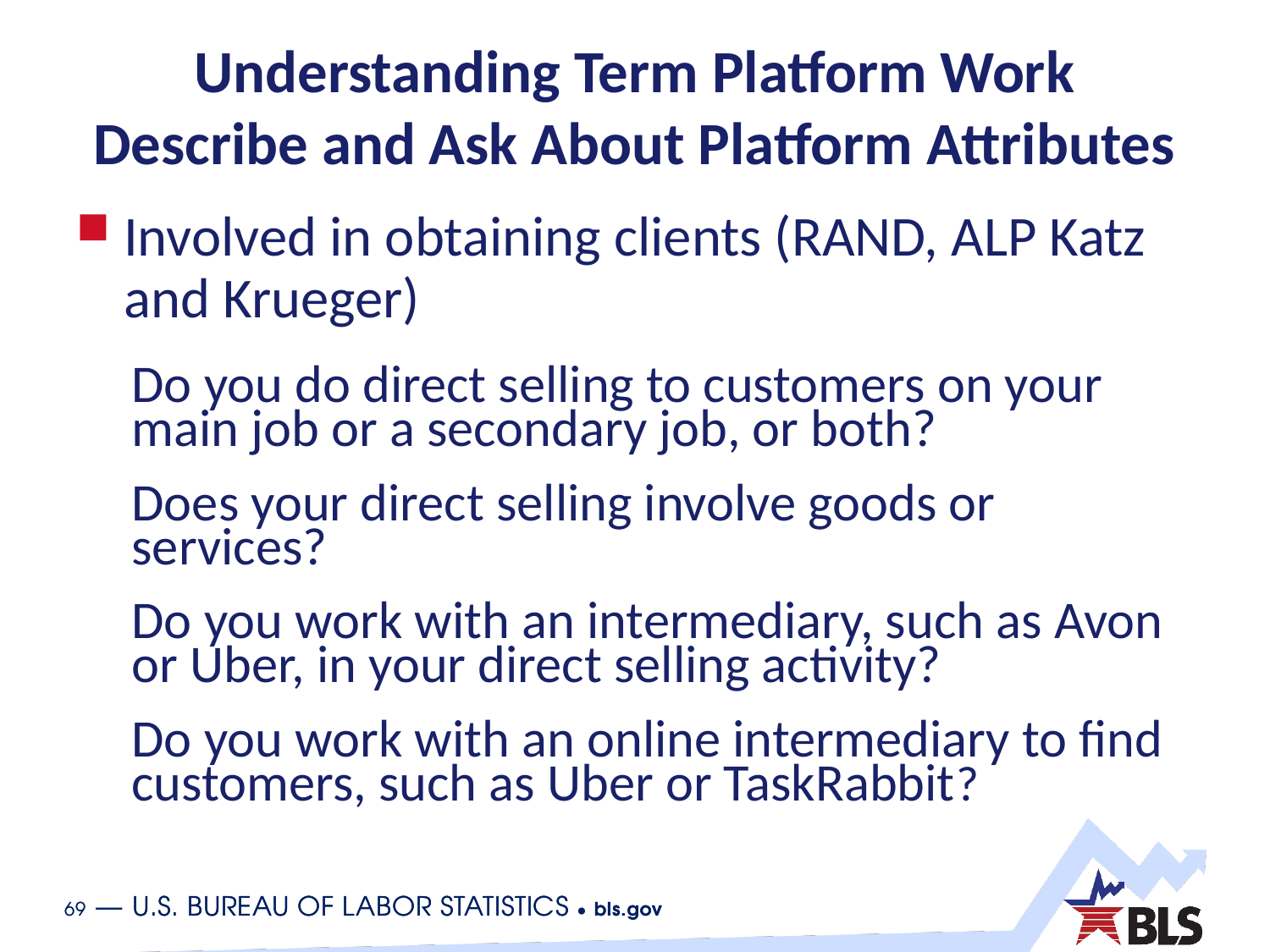

# Understanding Term Platform Work Describe and Ask About Platform Attributes
Involved in obtaining clients (RAND, ALP Katz and Krueger)

Do you do direct selling to customers on your main job or a secondary job, or both?

Does your direct selling involve goods or services?

Do you work with an intermediary, such as Avon or Uber, in your direct selling activity?

Do you work with an online intermediary to find customers, such as Uber or TaskRabbit?